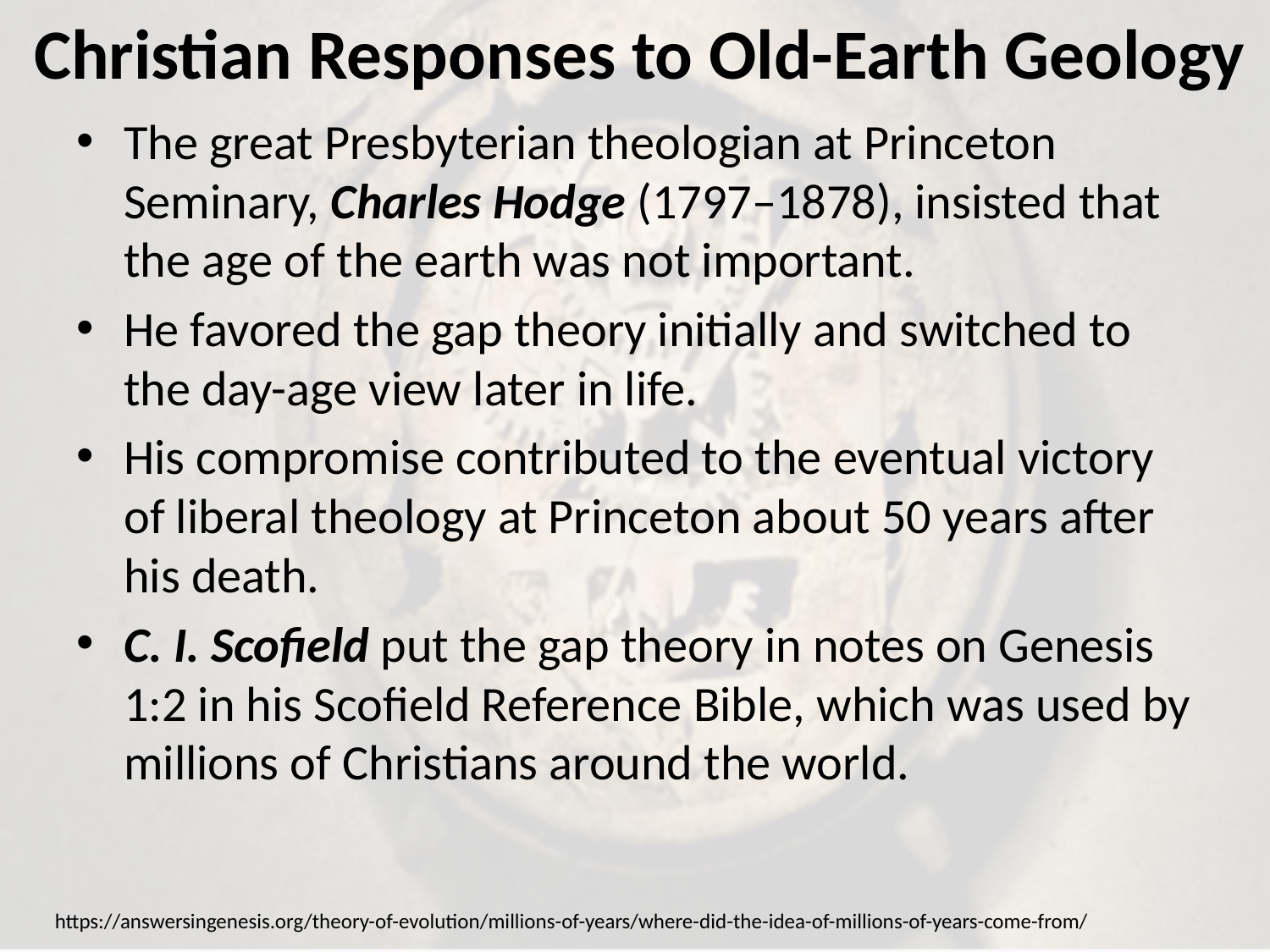

# Christian Responses to Old-Earth Geology
The great Presbyterian theologian at Princeton Seminary, Charles Hodge (1797–1878), insisted that the age of the earth was not important.
He favored the gap theory initially and switched to the day-age view later in life.
His compromise contributed to the eventual victory of liberal theology at Princeton about 50 years after his death.
C. I. Scofield put the gap theory in notes on Genesis 1:2 in his Scofield Reference Bible, which was used by millions of Christians around the world.
https://answersingenesis.org/theory-of-evolution/millions-of-years/where-did-the-idea-of-millions-of-years-come-from/